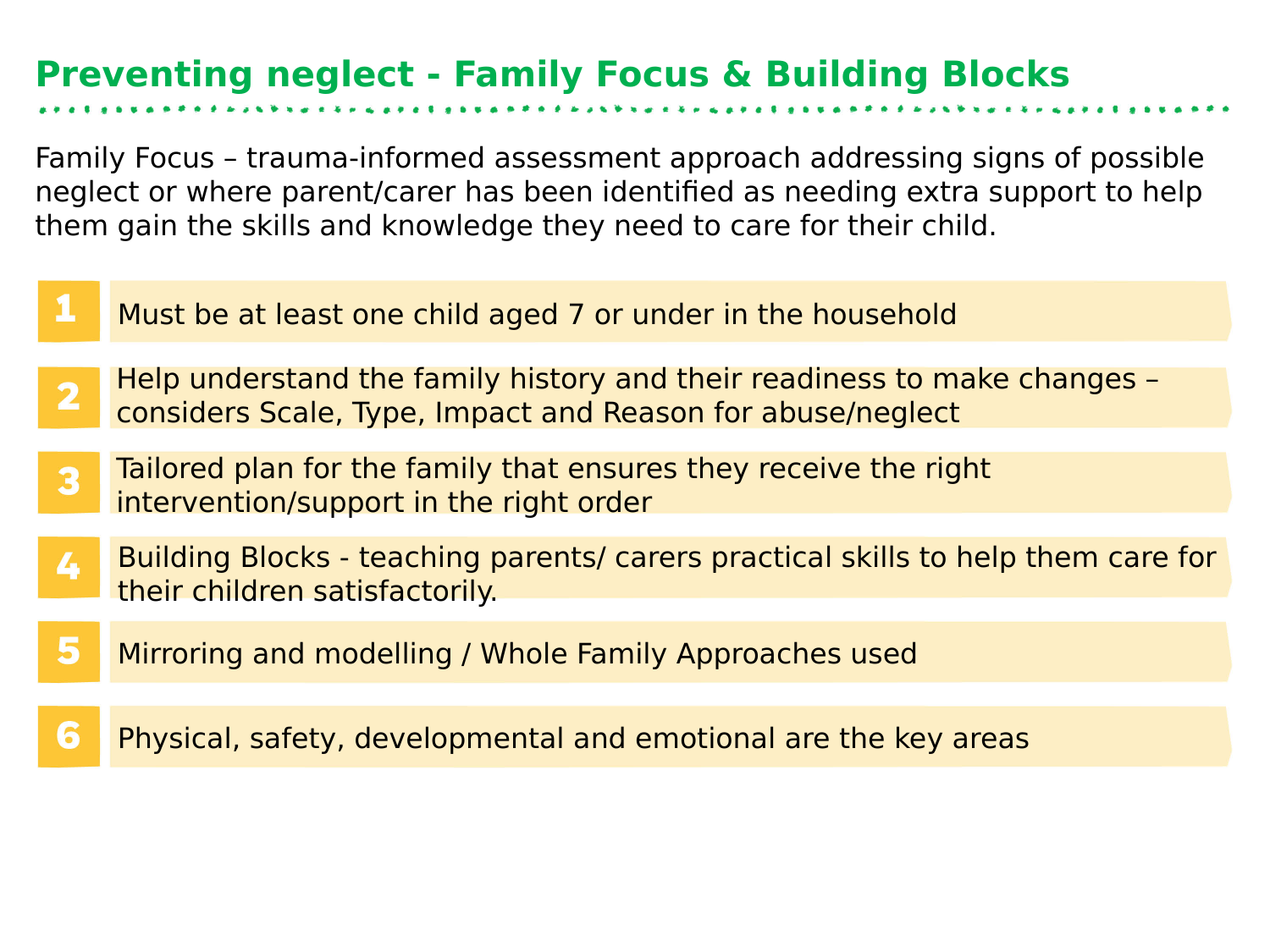

Preventing neglect - Family Focus & Building Blocks

Family Focus – trauma-informed assessment approach addressing signs of possible neglect or where parent/carer has been identified as needing extra support to help them gain the skills and knowledge they need to care for their child.

Must be at least one child aged 7 or under in the household
Help understand the family history and their readiness to make changes – considers Scale, Type, Impact and Reason for abuse/neglect
Tailored plan for the family that ensures they receive the right intervention/support in the right order
Building Blocks - teaching parents/ carers practical skills to help them care for their children satisfactorily.

Mirroring and modelling / Whole Family Approaches used
Physical, safety, developmental and emotional are the key areas